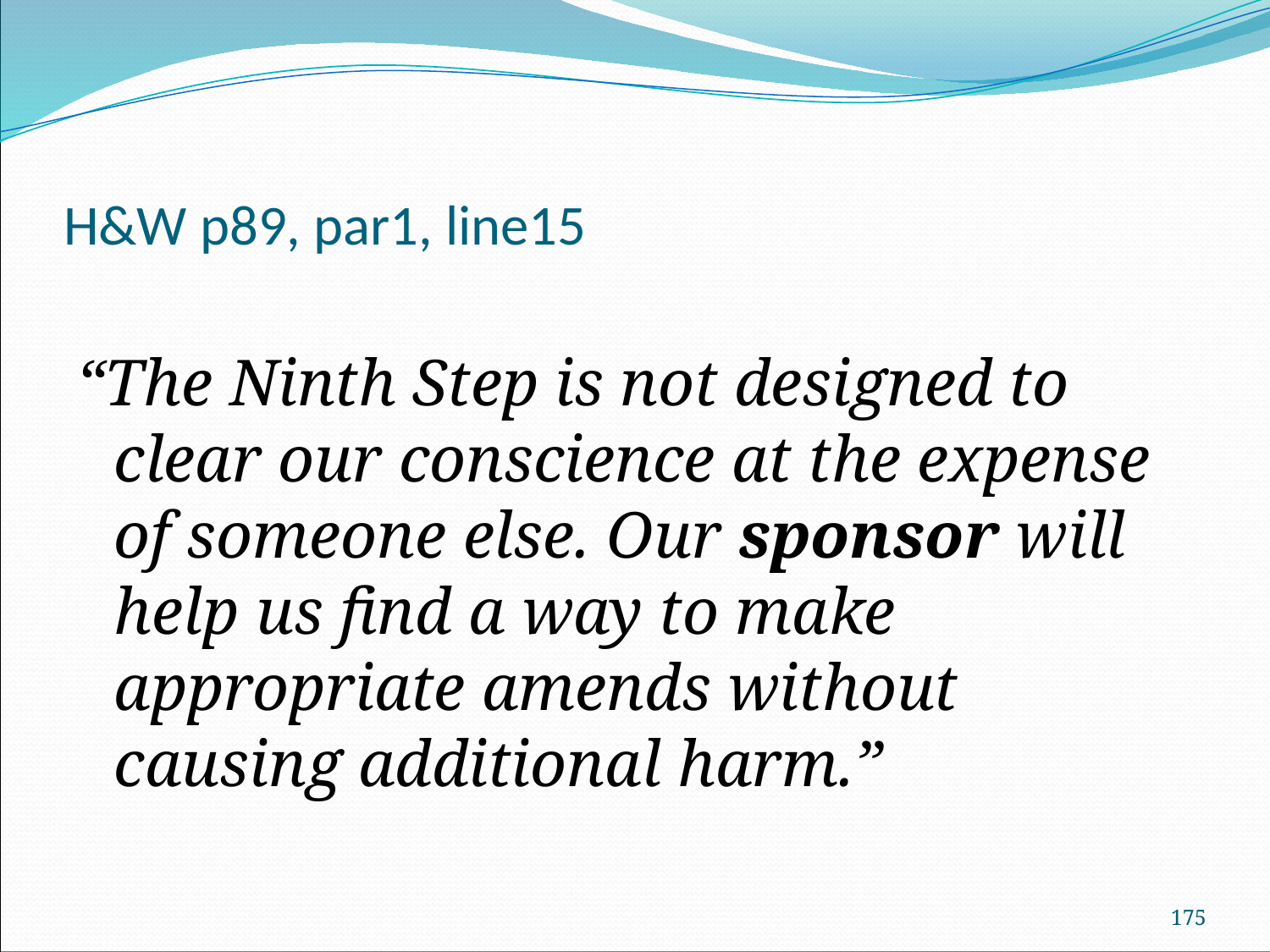

# H&W p89, par1, line15

“The Ninth Step is not designed to clear our conscience at the expense of someone else. Our sponsor will help us find a way to make appropriate amends without causing additional harm.”
175